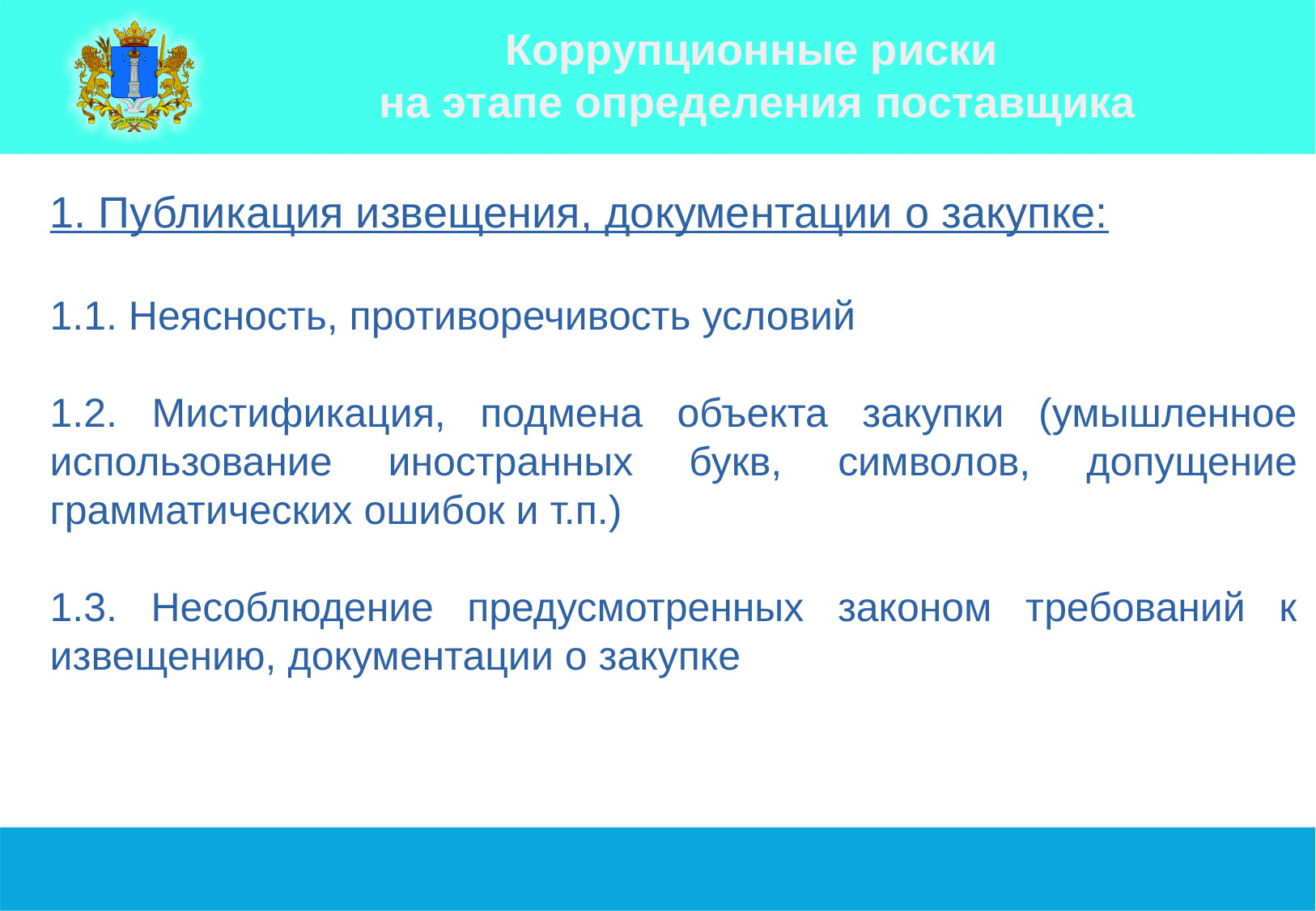

Коррупционные риски
на этапе определения поставщика

1. Публикация извещения, документации о закупке:
1.1. Неясность, противоречивость условий

1.2. Мистификация, подмена объекта закупки (умышленное использование иностранных букв, символов, допущение грамматических ошибок и т.п.)

1.3. Несоблюдение предусмотренных законом требований к извещению, документации о закупке